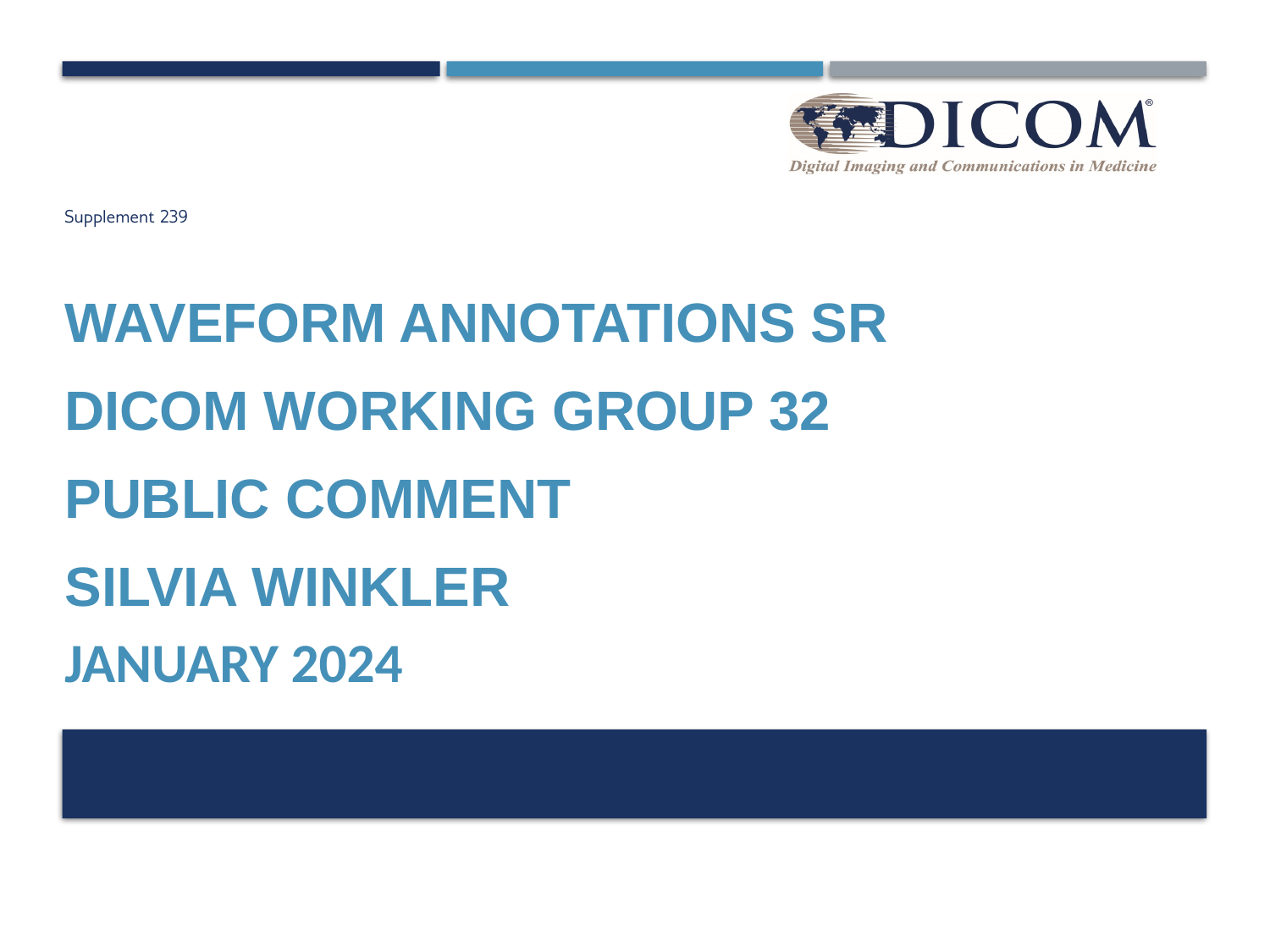

# Supplement 239
Waveform Annotations SR
DICOM Working group 32
PUBLIC COMMENT
Silvia Winkler
January 2024